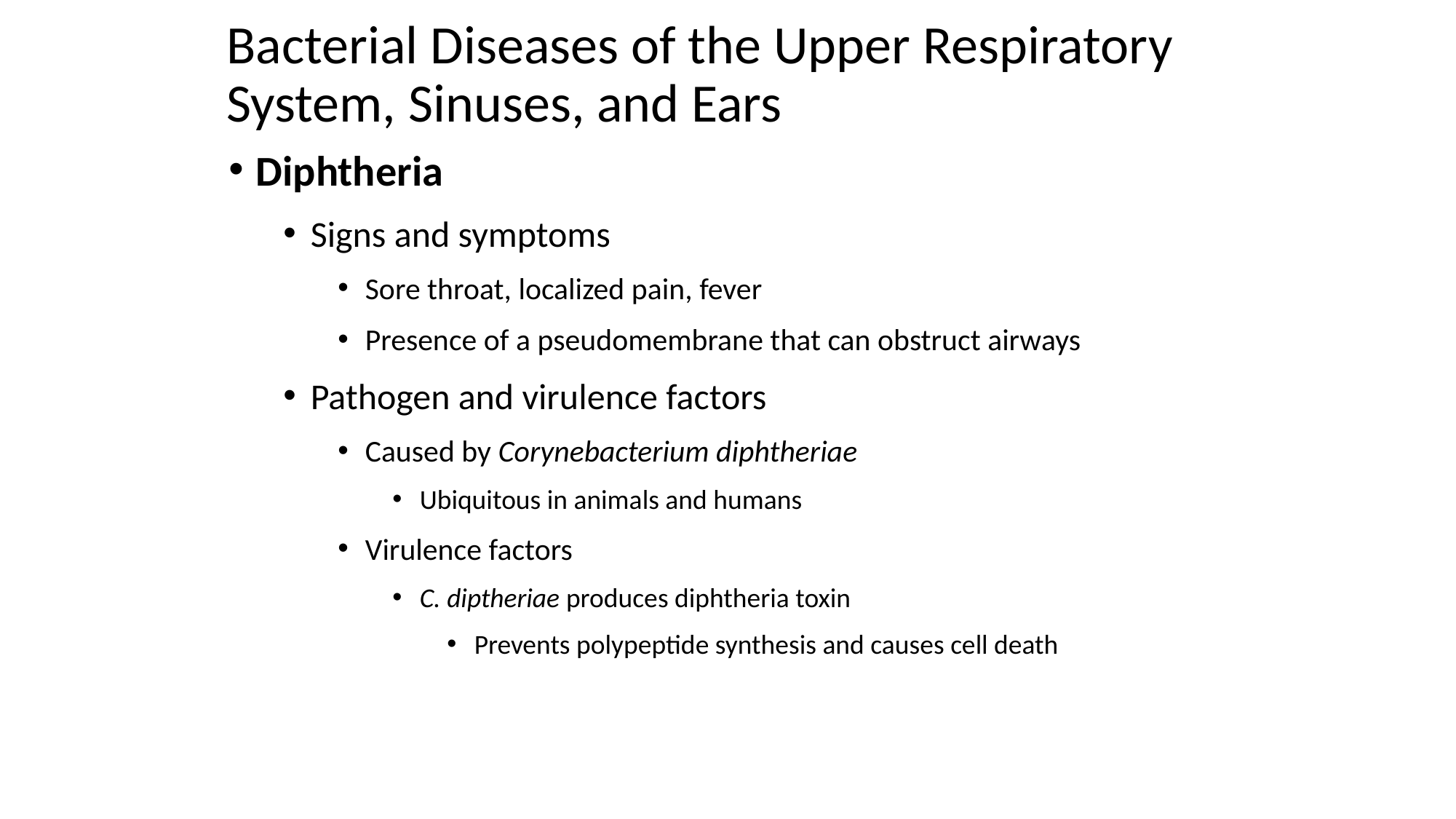

# Bacterial Diseases of the Upper Respiratory System, Sinuses, and Ears
Diphtheria
Signs and symptoms
Sore throat, localized pain, fever
Presence of a pseudomembrane that can obstruct airways
Pathogen and virulence factors
Caused by Corynebacterium diphtheriae
Ubiquitous in animals and humans
Virulence factors
C. diptheriae produces diphtheria toxin
Prevents polypeptide synthesis and causes cell death